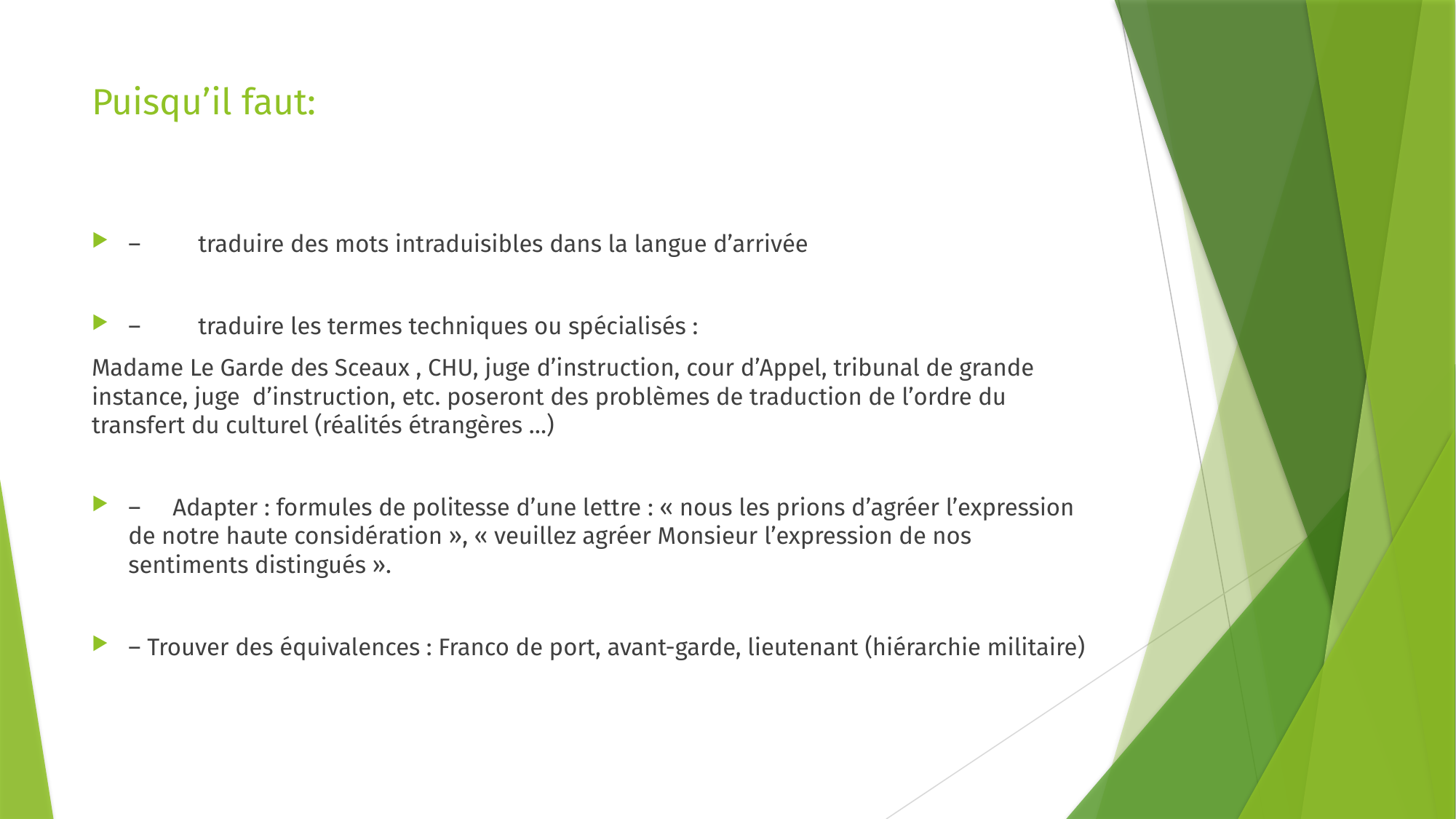

# Puisqu’il faut:
–         traduire des mots intraduisibles dans la langue d’arrivée

–         traduire les termes techniques ou spécialisés :
Madame Le Garde des Sceaux , CHU, juge d’instruction, cour d’Appel, tribunal de grande instance, juge  d’instruction, etc. poseront des problèmes de traduction de l’ordre du transfert du culturel (réalités étrangères …)

–     Adapter : formules de politesse d’une lettre : « nous les prions d’agréer l’expression de notre haute considération », « veuillez agréer Monsieur l’expression de nos sentiments distingués ».

– Trouver des équivalences : Franco de port, avant-garde, lieutenant (hiérarchie militaire)